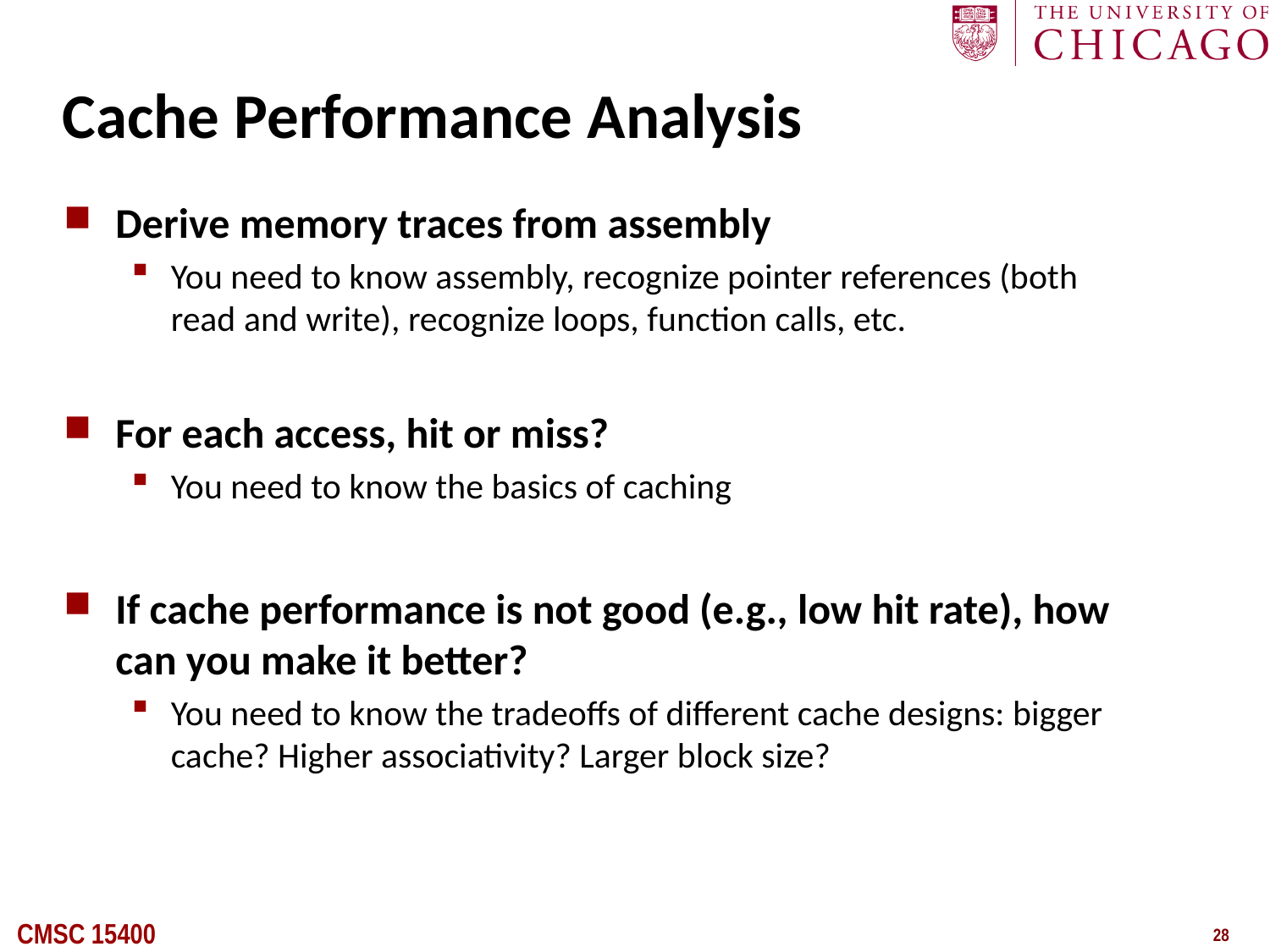

# Cache Performance Analysis
Derive memory traces from assembly
You need to know assembly, recognize pointer references (both read and write), recognize loops, function calls, etc.

For each access, hit or miss?
You need to know the basics of caching

If cache performance is not good (e.g., low hit rate), how can you make it better?
You need to know the tradeoffs of different cache designs: bigger cache? Higher associativity? Larger block size?